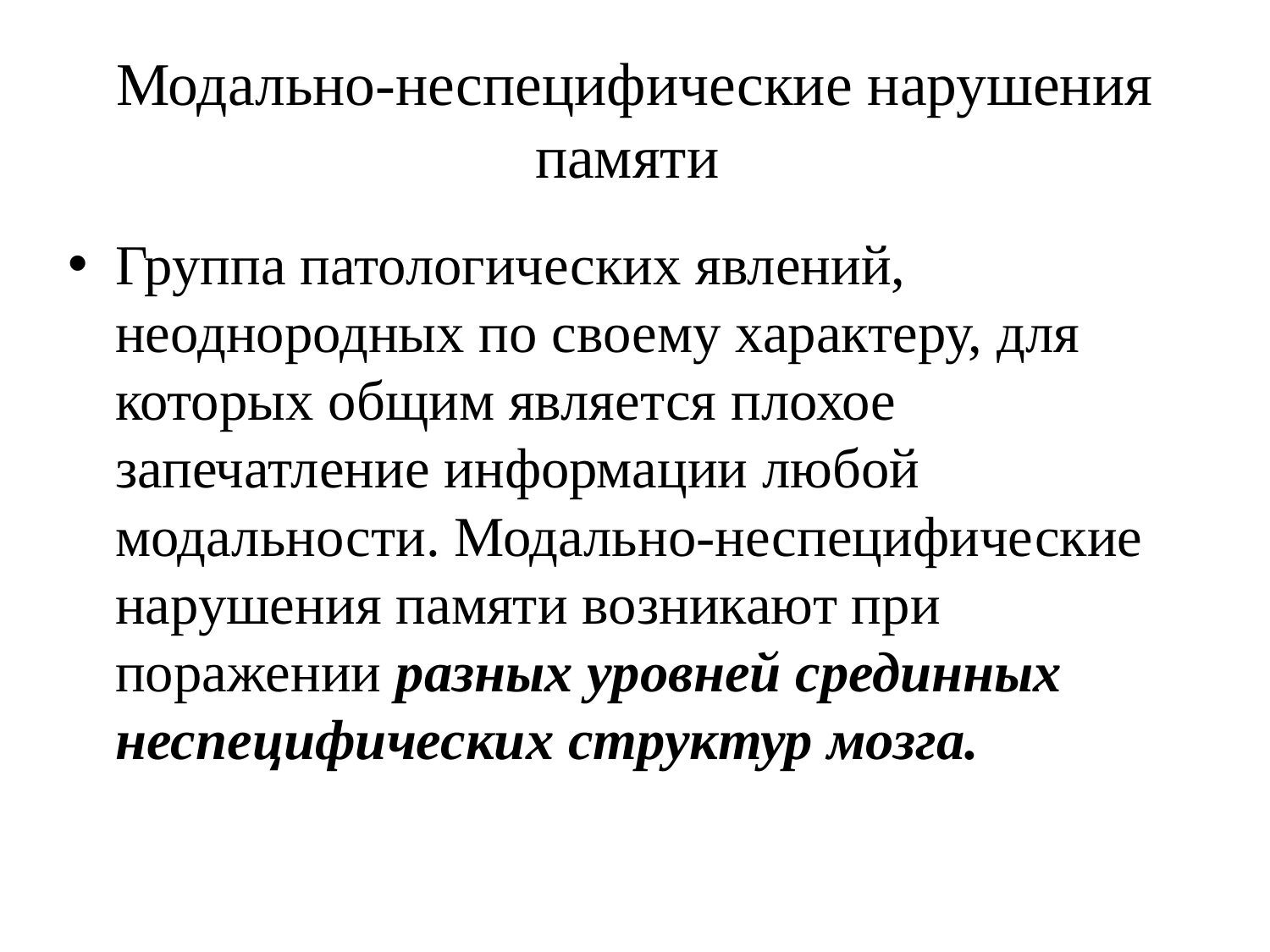

# Модально-неспецифические нарушения памяти
Группа патологических явлений, неоднородных по своему характеру, для которых общим является плохое запечатление информации любой модальности. Модально-неспецифические нарушения памяти возникают при поражении разных уровней срединных неспецифических структур мозга.